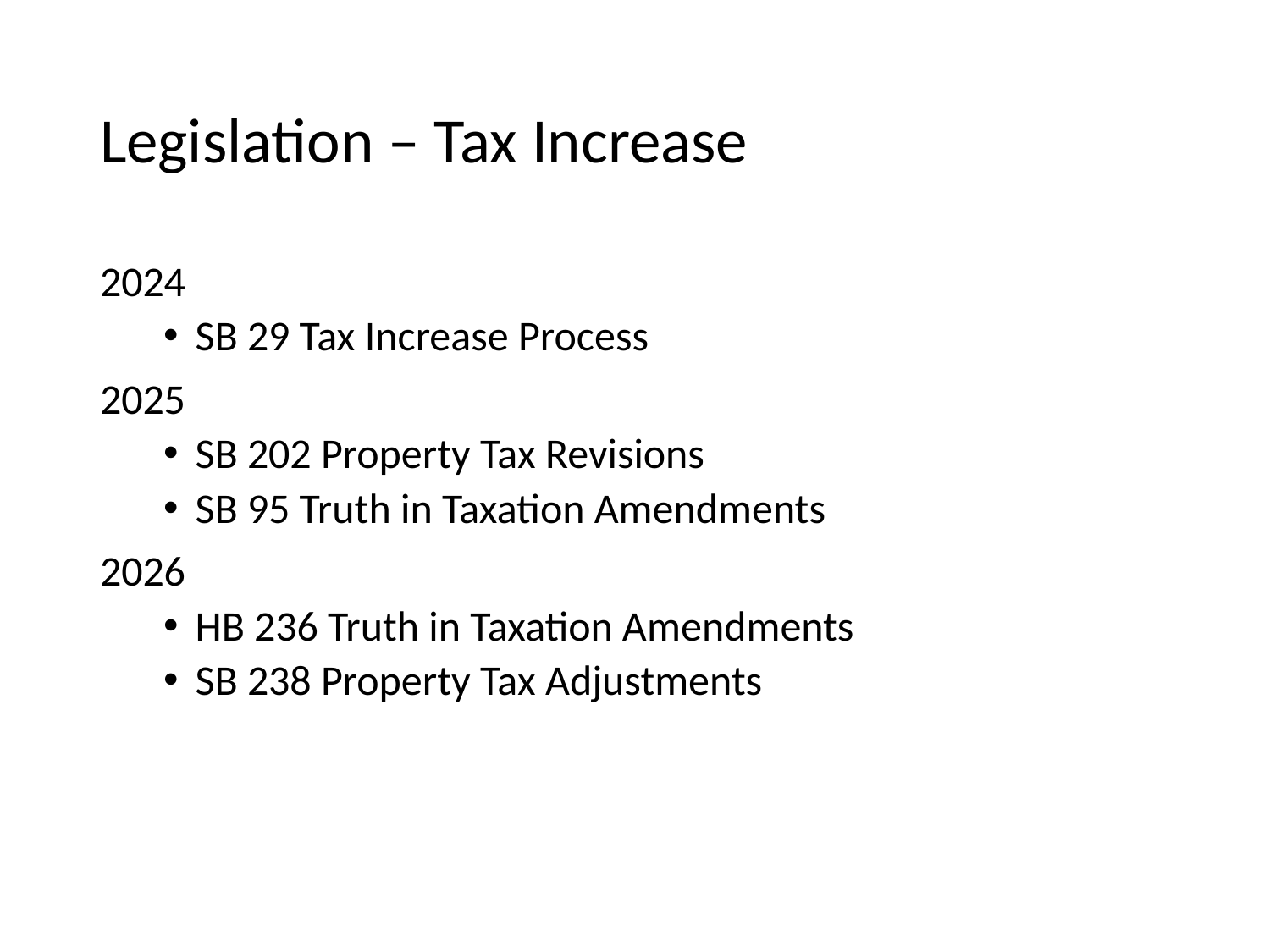

# Legislation – Tax Increase
2024
SB 29 Tax Increase Process
2025
SB 202 Property Tax Revisions
SB 95 Truth in Taxation Amendments
2026
HB 236 Truth in Taxation Amendments
SB 238 Property Tax Adjustments